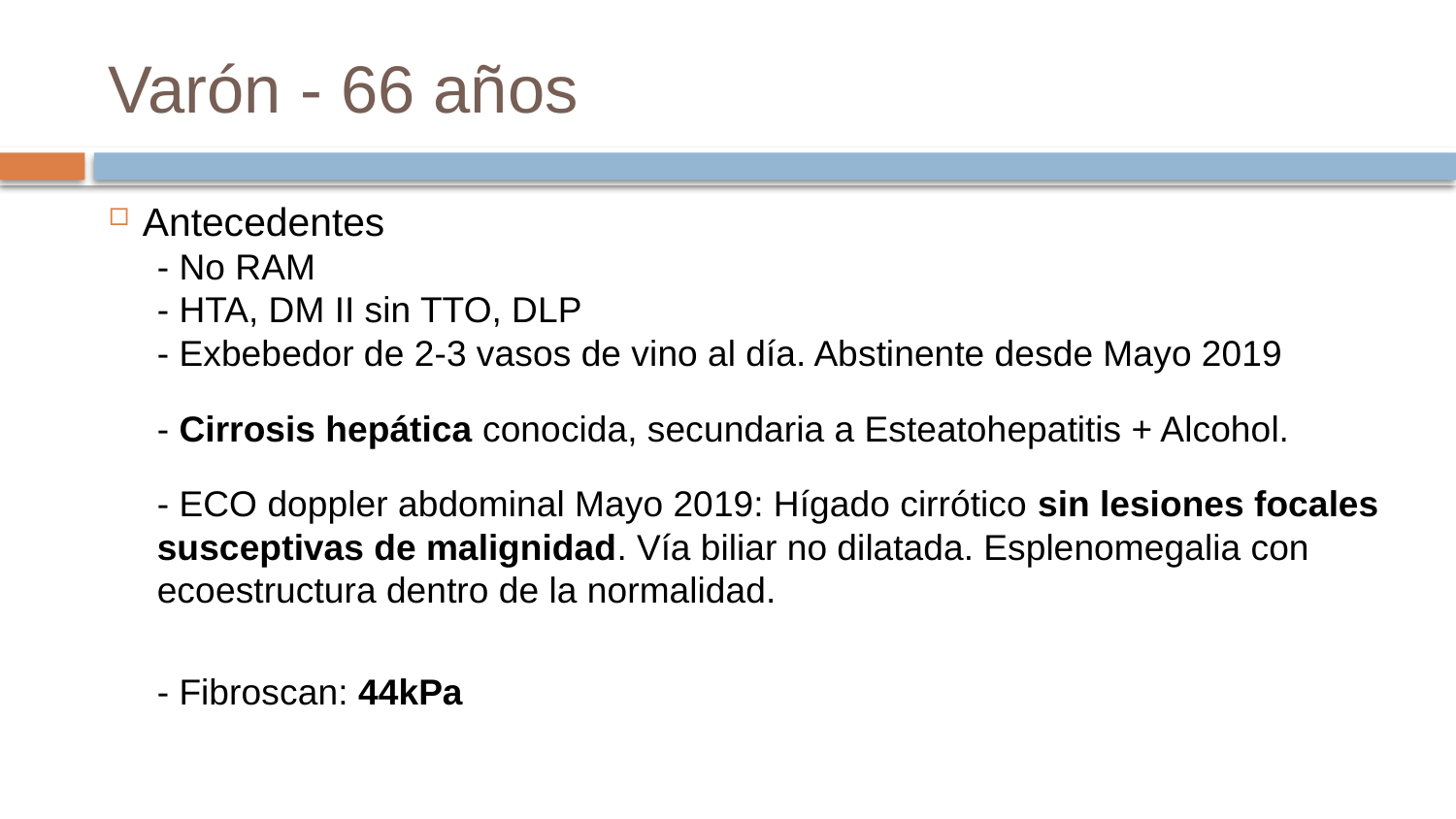

# Varón - 66 años
Antecedentes
- No RAM
- HTA, DM II sin TTO, DLP
- Exbebedor de 2-3 vasos de vino al día. Abstinente desde Mayo 2019

- Cirrosis hepática conocida, secundaria a Esteatohepatitis + Alcohol.

- ECO doppler abdominal Mayo 2019: Hígado cirrótico sin lesiones focales susceptivas de malignidad. Vía biliar no dilatada. Esplenomegalia con ecoestructura dentro de la normalidad.

- Fibroscan: 44kPa